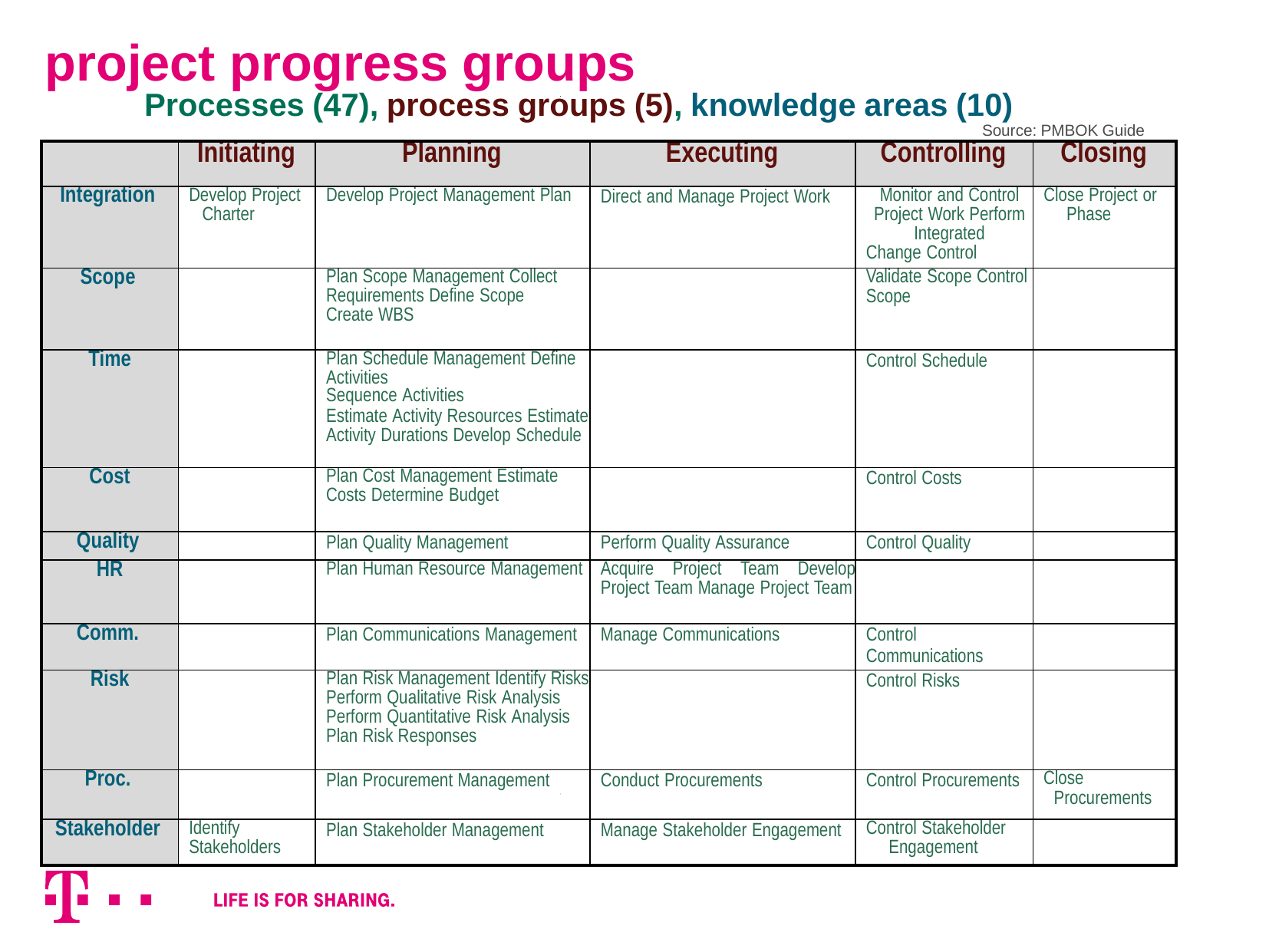

# project progress groups
Processes (47), process groups (5), knowledge areas (10)
Source: PMBOK Guide

|  | Initiating | Planning | Executing | Controlling | Closing |
| --- | --- | --- | --- | --- | --- |
| Integration | Develop Project Charter | Develop Project Management Plan | Direct and Manage Project Work | Monitor and Control Project Work Perform Integrated Change Control | Close Project or Phase |
| Scope |  | Plan Scope Management Collect Requirements Define Scope Create WBS |  | Validate Scope Control Scope |  |
| Time |  | Plan Schedule Management Define Activities Sequence Activities Estimate Activity Resources Estimate Activity Durations Develop Schedule |  | Control Schedule |  |
| Cost |  | Plan Cost Management Estimate Costs Determine Budget |  | Control Costs |  |
| Quality |  | Plan Quality Management | Perform Quality Assurance | Control Quality |  |
| HR |  | Plan Human Resource Management | Acquire Project Team Develop Project Team Manage Project Team |  |  |
| Comm. |  | Plan Communications Management | Manage Communications | Control Communications |  |
| Risk |  | Plan Risk Management Identify Risks Perform Qualitative Risk Analysis Perform Quantitative Risk Analysis Plan Risk Responses |  | Control Risks |  |
| Proc. |  | Plan Procurement Management | Conduct Procurements | Control Procurements | Close Procurements |
| Stakeholder | Identify Stakeholders | Plan Stakeholder Management | Manage Stakeholder Engagement | Control Stakeholder Engagement |  |